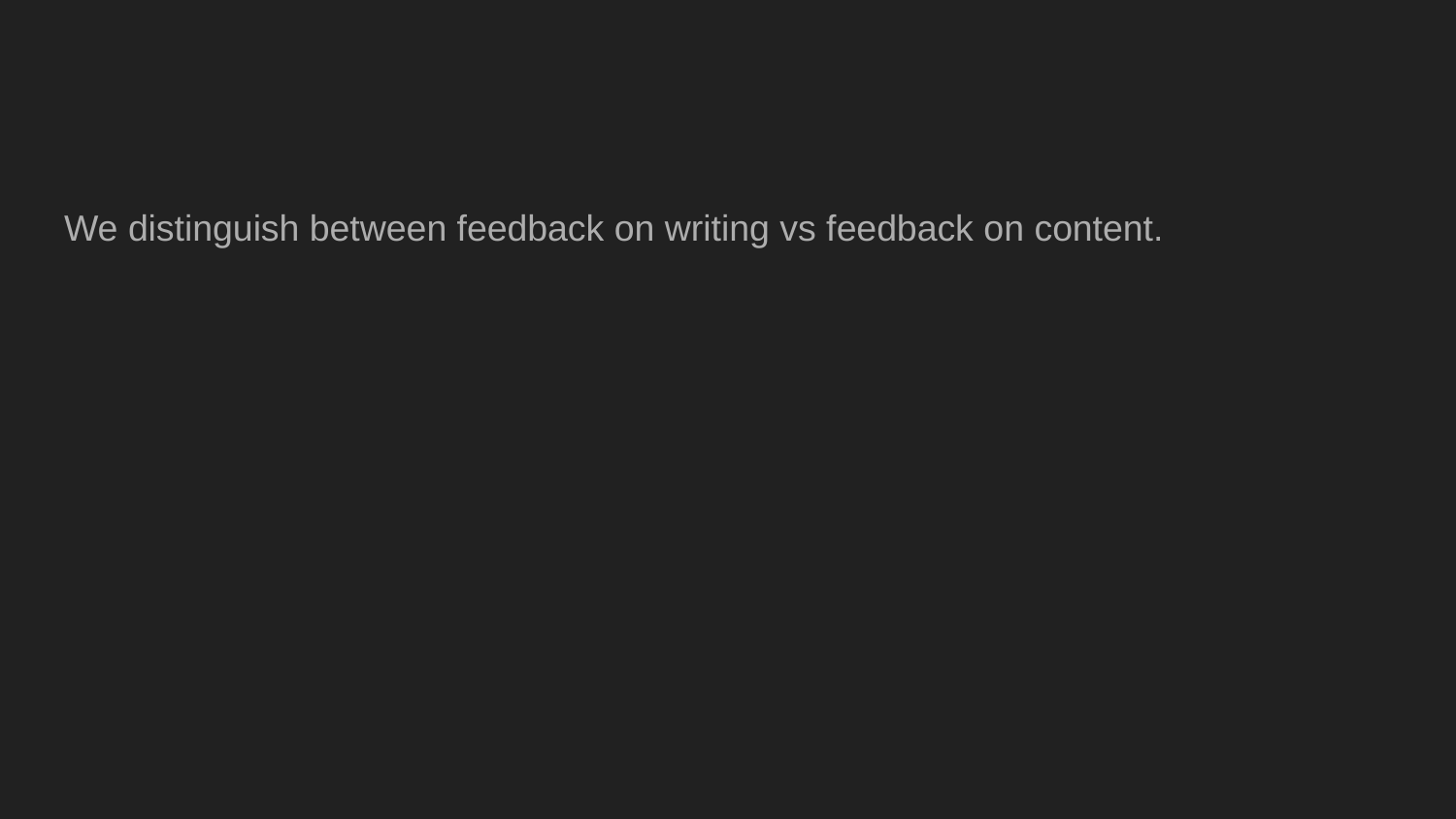

#
We distinguish between feedback on writing vs feedback on content.